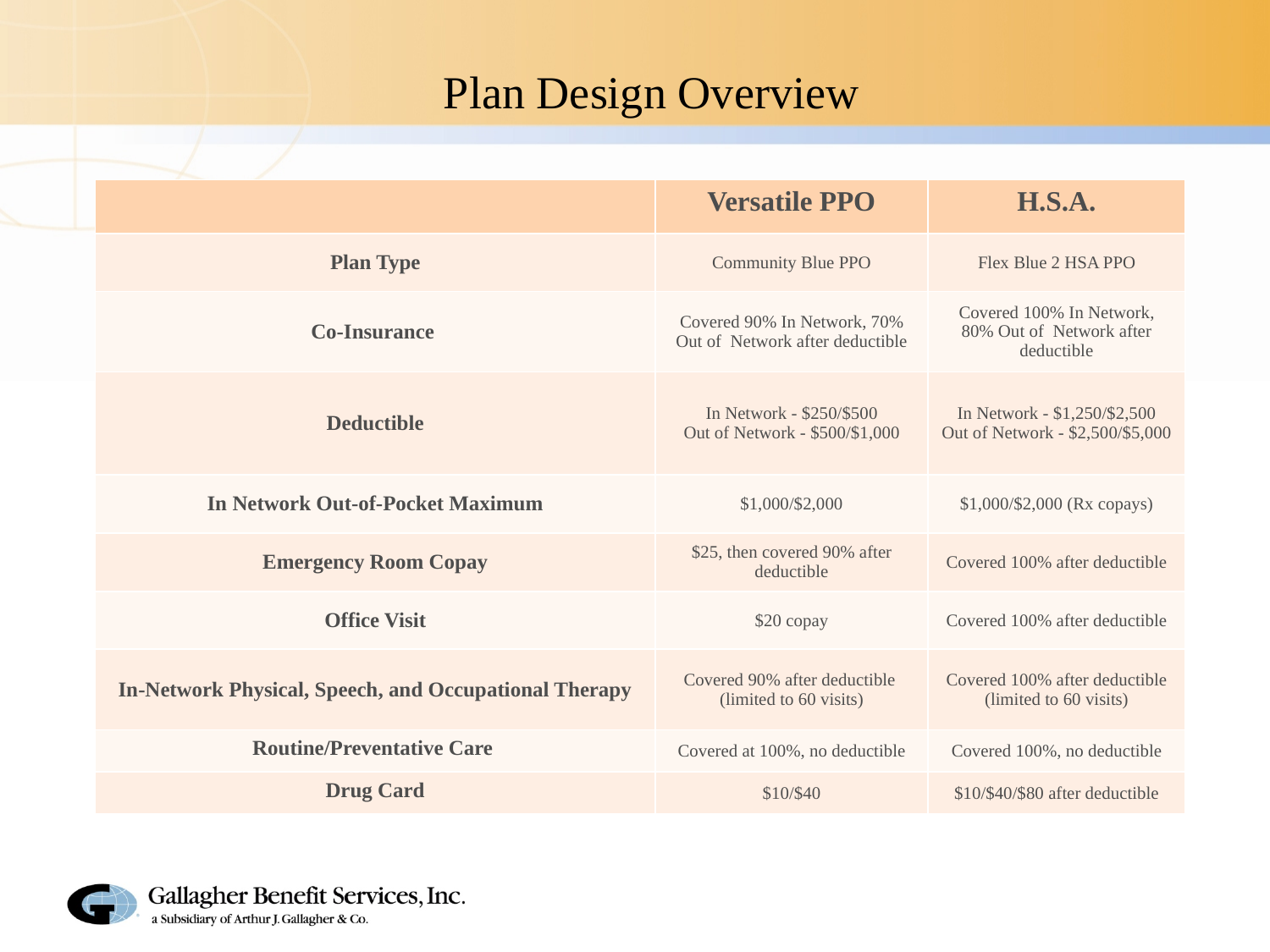

# Plan Design Overview
|  | Versatile PPO | H.S.A. |
| --- | --- | --- |
| Plan Type | Community Blue PPO | Flex Blue 2 HSA PPO |
| Co-Insurance | Covered 90% In Network, 70% Out of Network after deductible | Covered 100% In Network, 80% Out of Network after deductible |
| Deductible | In Network - $250/$500 Out of Network - $500/$1,000 | In Network - $1,250/$2,500 Out of Network - $2,500/$5,000 |
| In Network Out-of-Pocket Maximum | $1,000/$2,000 | $1,000/$2,000 (Rx copays) |
| Emergency Room Copay | $25, then covered 90% after deductible | Covered 100% after deductible |
| Office Visit | $20 copay | Covered 100% after deductible |
| In-Network Physical, Speech, and Occupational Therapy | Covered 90% after deductible (limited to 60 visits) | Covered 100% after deductible (limited to 60 visits) |
| Routine/Preventative Care | Covered at 100%, no deductible | Covered 100%, no deductible |
| Drug Card | $10/$40 | $10/$40/$80 after deductible |